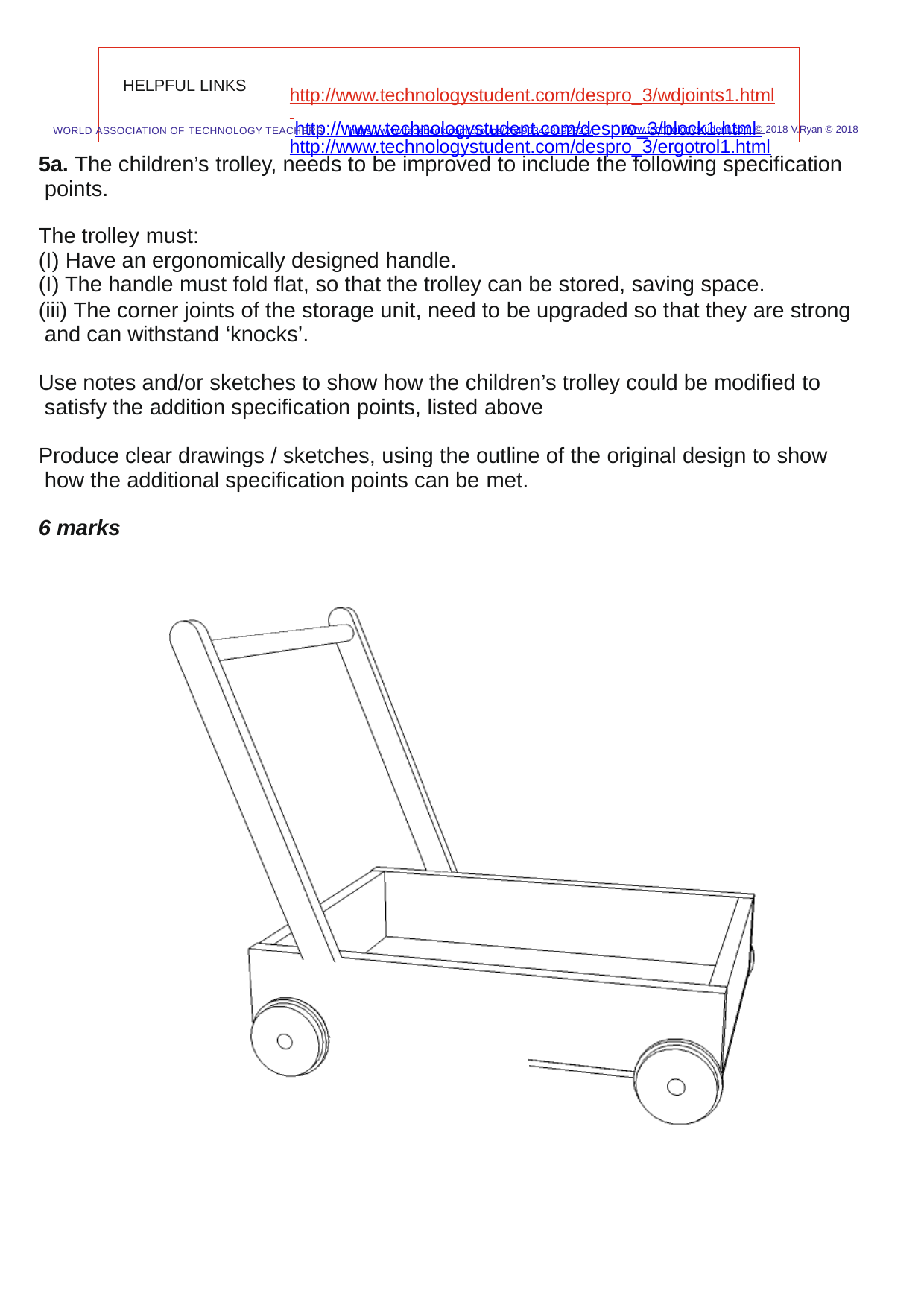

HELPFUL LINKS		http://www.technologystudent.com/despro_3/wdjoints1.html  http://www.technologystudent.com/despro_3/block1.html  http://www.technologystudent.com/despro_3/ergotrol1.html
www.technologystudent.com © 2018 V.Ryan © 2018
WORLD ASSOCIATION OF TECHNOLOGY TEACHERS	https://www.facebook.com/groups/254963448192823/
5a. The children’s trolley, needs to be improved to include the following speciﬁcation  points.
The trolley must:
(I) Have an ergonomically designed handle.
(I) The handle must fold ﬂat, so that the trolley can be stored, saving space.
(iii) The corner joints of the storage unit, need to be upgraded so that they are strong  and can withstand ‘knocks’.
Use notes and/or sketches to show how the children’s trolley could be modiﬁed to  satisfy the addition speciﬁcation points, listed above
Produce clear drawings / sketches, using the outline of the original design to show  how the additional speciﬁcation points can be met.
6 marks